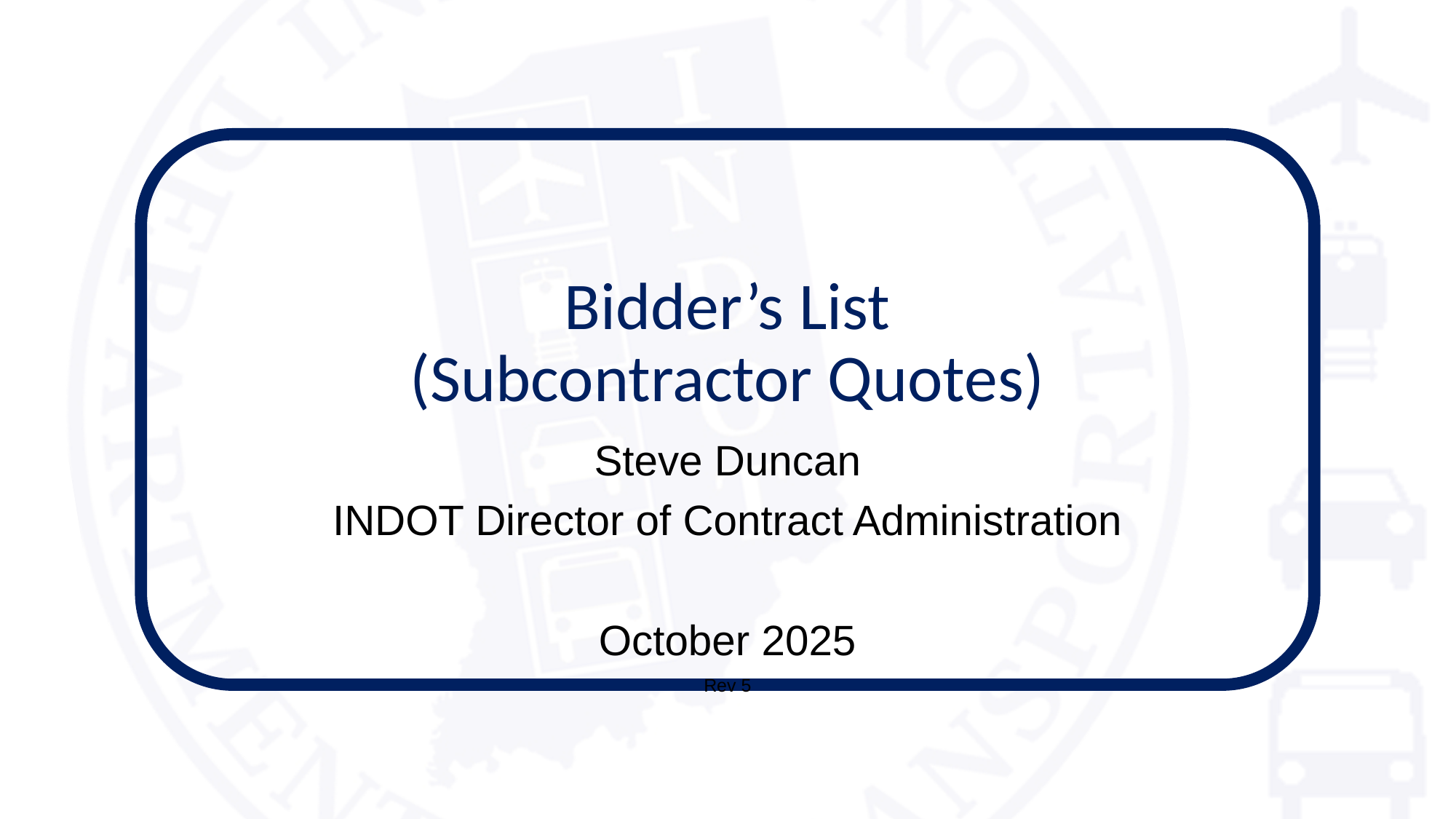

# Bidder’s List (Subcontractor Quotes)
Steve Duncan
INDOT Director of Contract Administration

October 2025
Rev 5